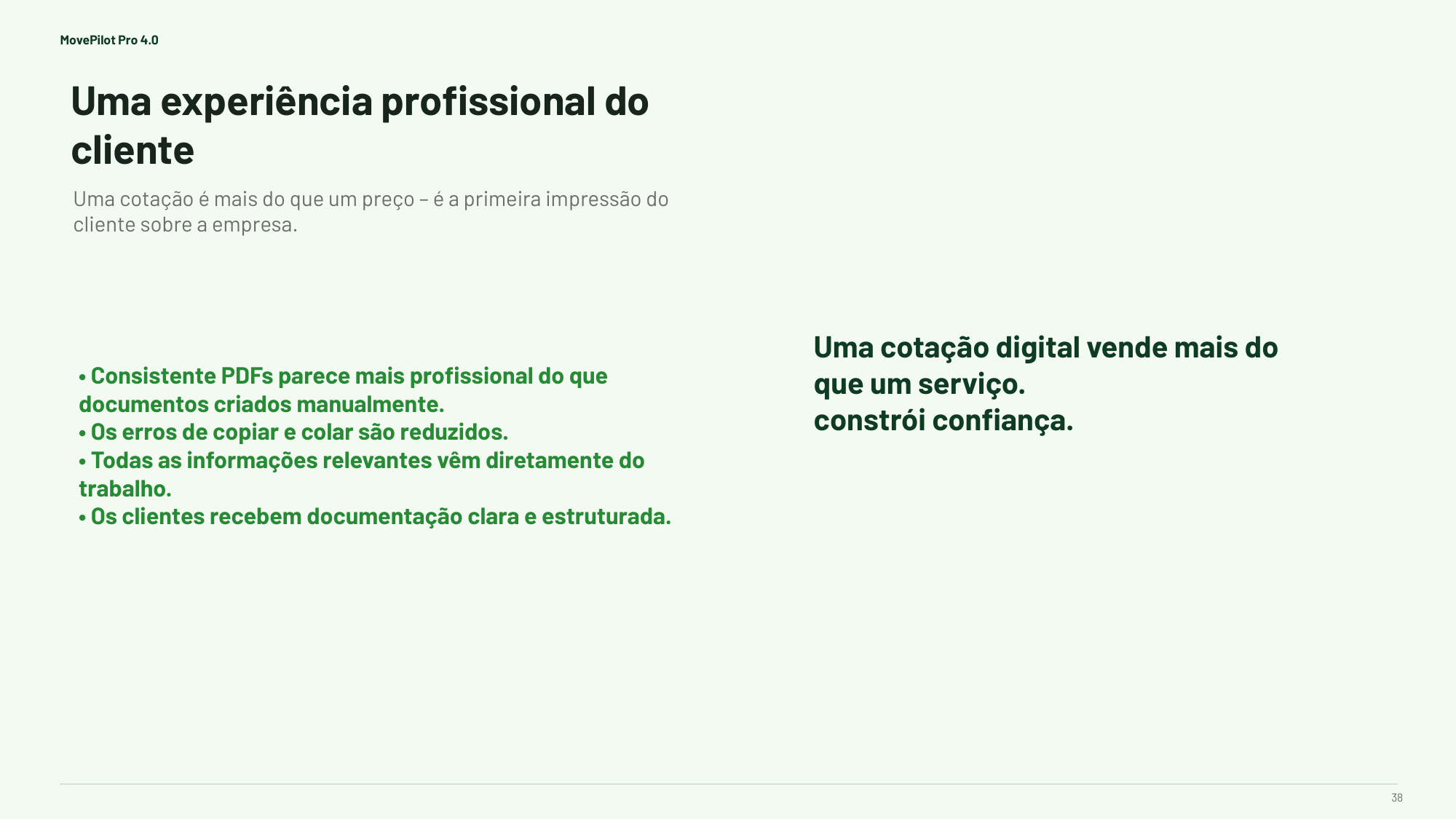

MovePilot Pro 4.0
Uma experiência profissional do cliente
Uma cotação digital vende mais do que um serviço.
constrói confiança.
Uma cotação é mais do que um preço – é a primeira impressão do cliente sobre a empresa.
• Consistente PDFs parece mais profissional do que documentos criados manualmente.
• Os erros de copiar e colar são reduzidos.
• Todas as informações relevantes vêm diretamente do trabalho.
• Os clientes recebem documentação clara e estruturada.

38